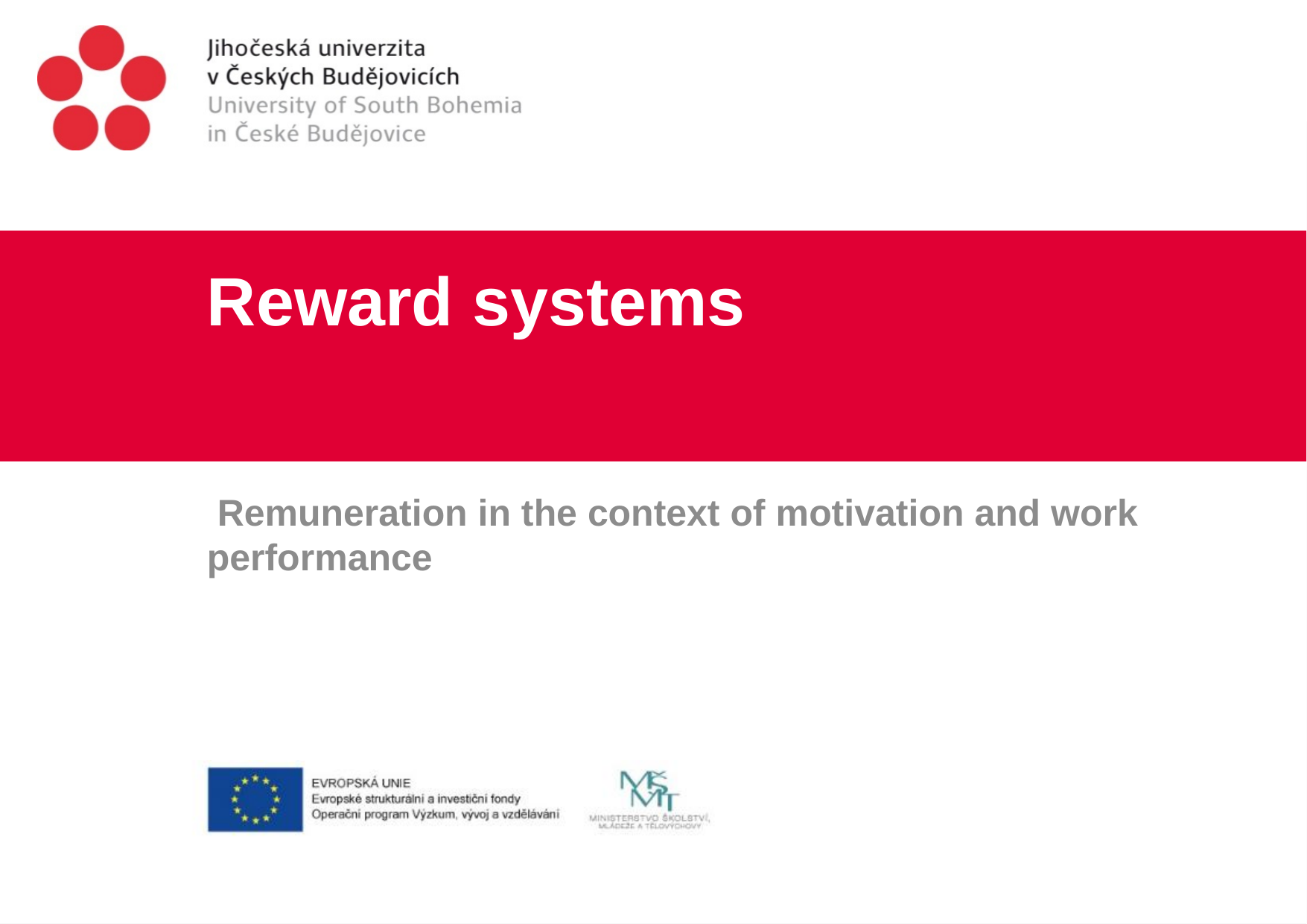

# Reward systems
 Remuneration in the context of motivation and work performance